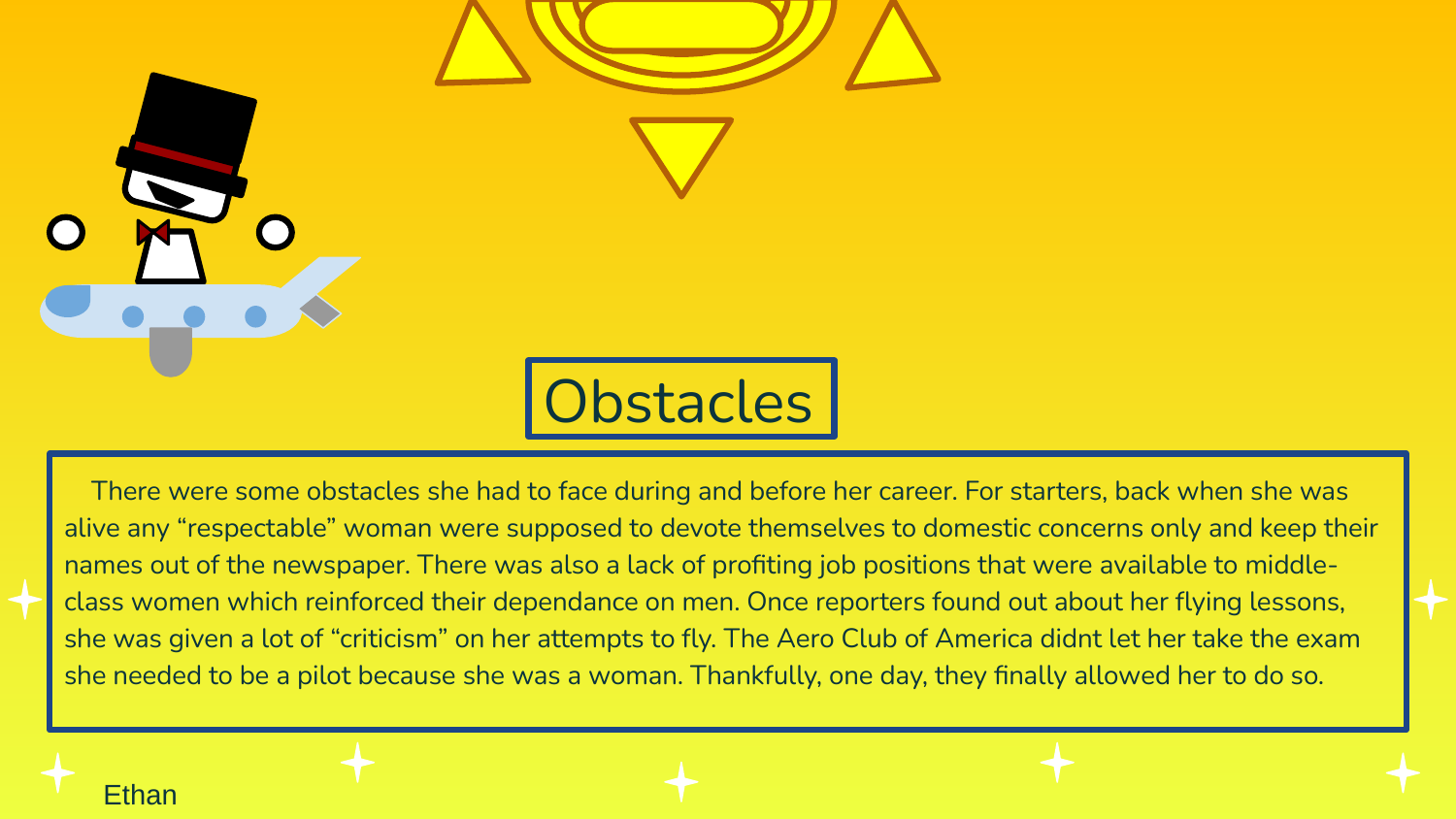

Obstacles
    There were some obstacles she had to face during and before her career. For starters, back when she was alive any “respectable” woman were supposed to devote themselves to domestic concerns only and keep their names out of the newspaper. There was also a lack of profiting job positions that were available to middle-class women which reinforced their dependance on men. Once reporters found out about her flying lessons, she was given a lot of “criticism” on her attempts to fly. The Aero Club of America didnt let her take the exam she needed to be a pilot because she was a woman. Thankfully, one day, they finally allowed her to do so.

Ethan